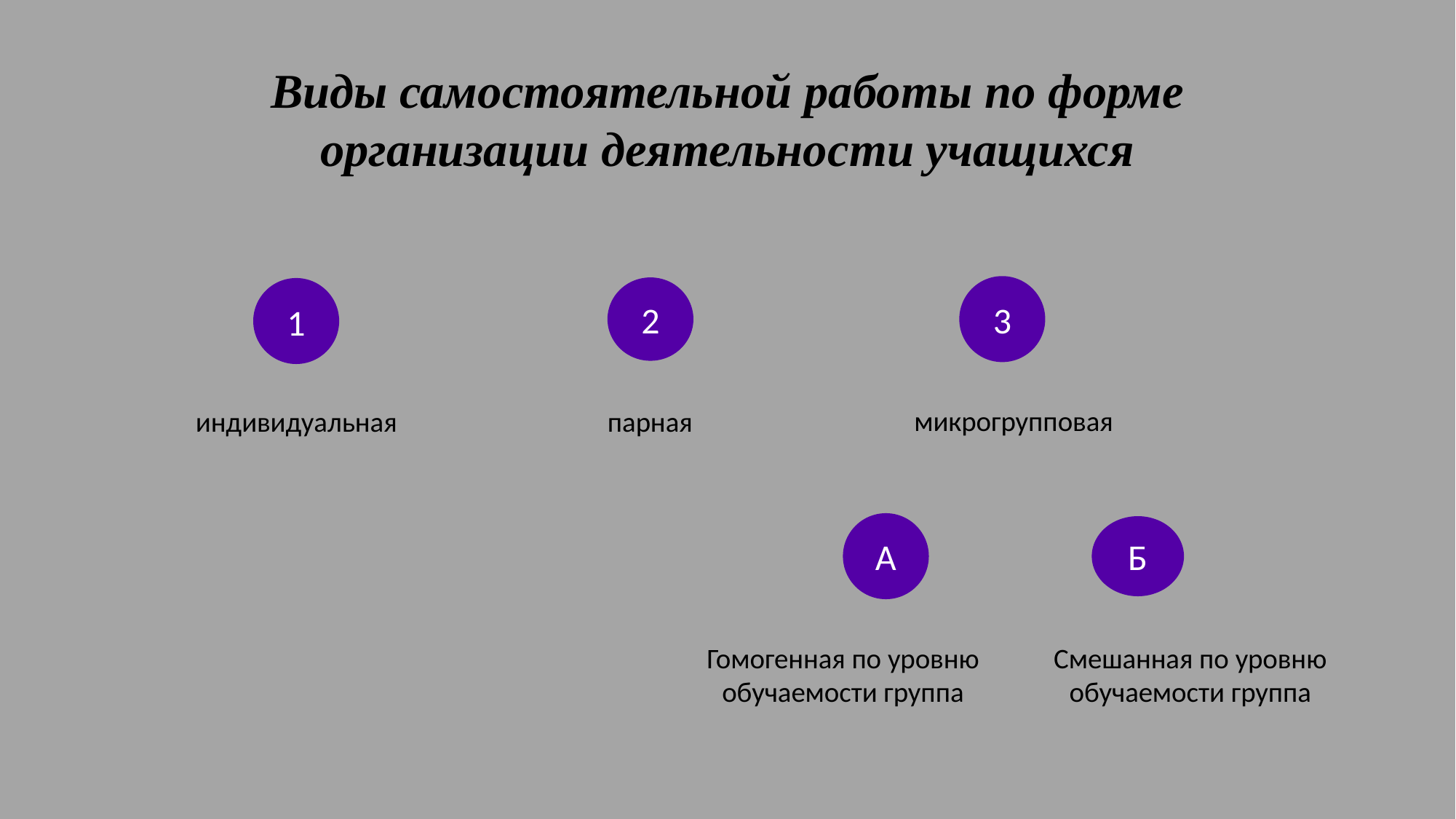

Виды самостоятельной работы по форме организации деятельности учащихся
3
2
1
микрогрупповая
индивидуальная
парная
А
Б
Гомогенная по уровню обучаемости группа
Смешанная по уровню обучаемости группа